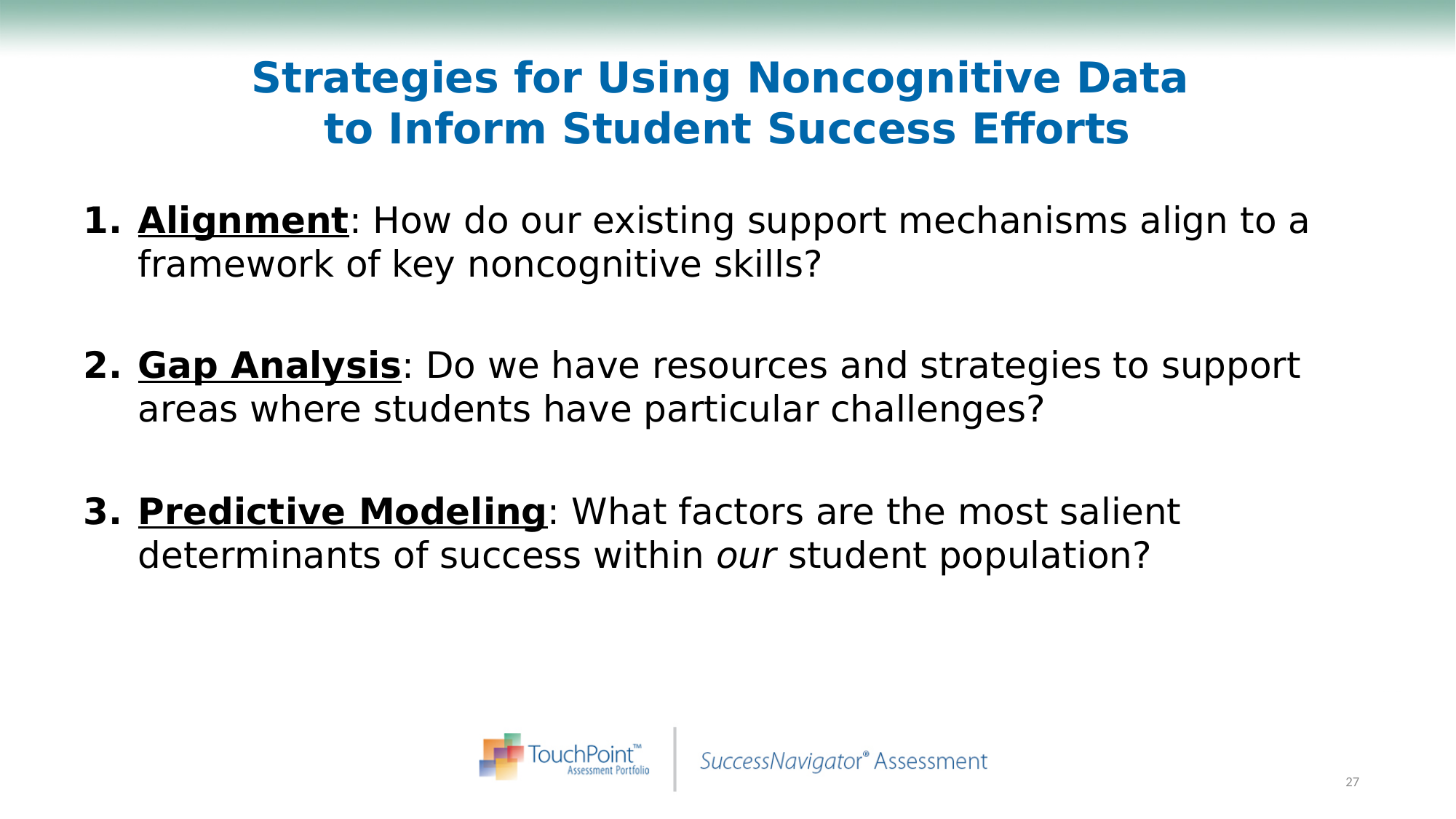

# Strategies for Using Noncognitive Data to Inform Student Success Efforts
Alignment: How do our existing support mechanisms align to a framework of key noncognitive skills?

Gap Analysis: Do we have resources and strategies to support areas where students have particular challenges?

Predictive Modeling: What factors are the most salient determinants of success within our student population?
27